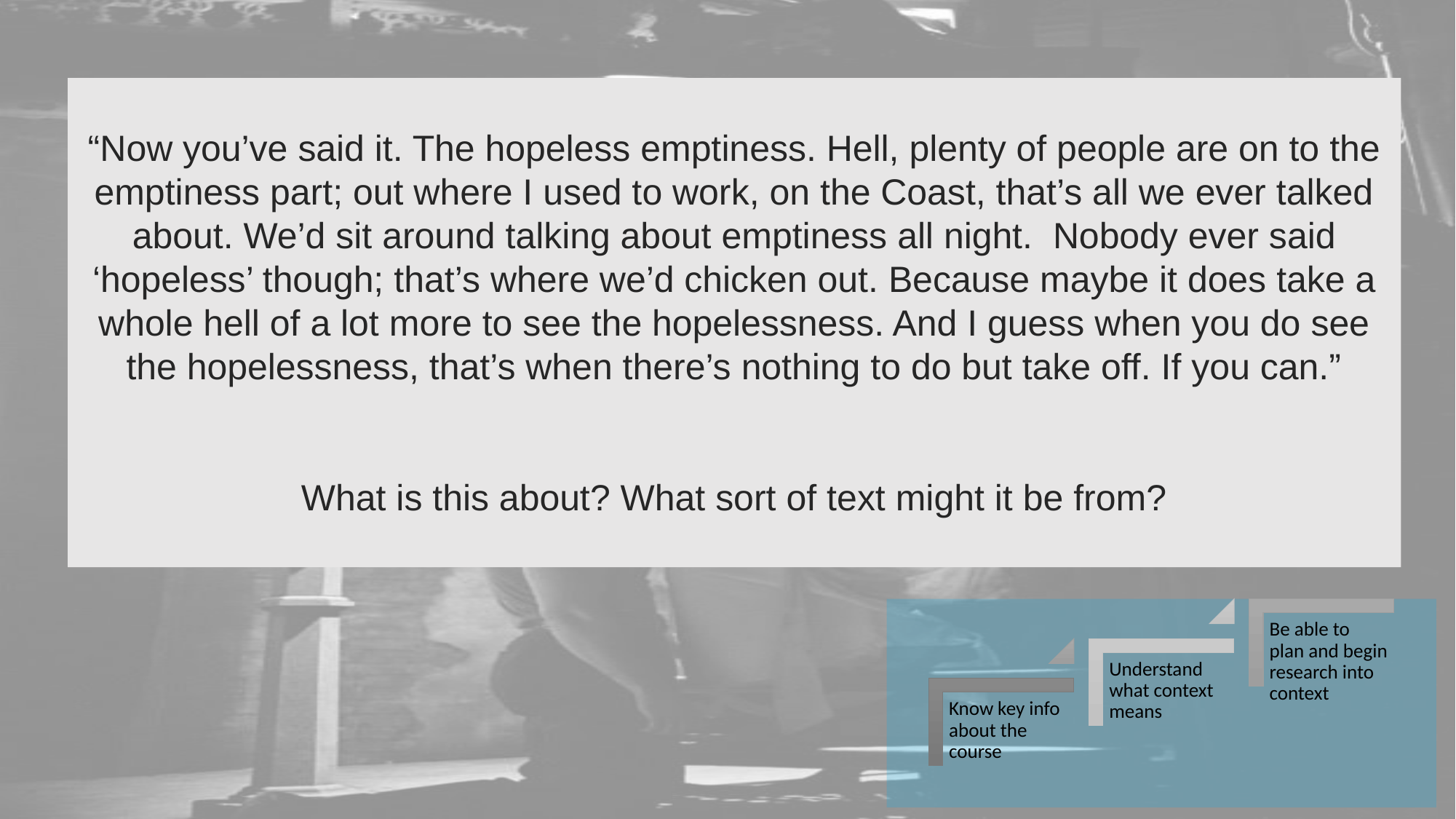

# “Now you’ve said it. The hopeless emptiness. Hell, plenty of people are on to the emptiness part; out where I used to work, on the Coast, that’s all we ever talked about. We’d sit around talking about emptiness all night.  Nobody ever said ‘hopeless’ though; that’s where we’d chicken out. Because maybe it does take a whole hell of a lot more to see the hopelessness. And I guess when you do see the hopelessness, that’s when there’s nothing to do but take off. If you can.” What is this about? What sort of text might it be from?

Know key info about the course
Understand what context means
Be able to plan and begin research into context